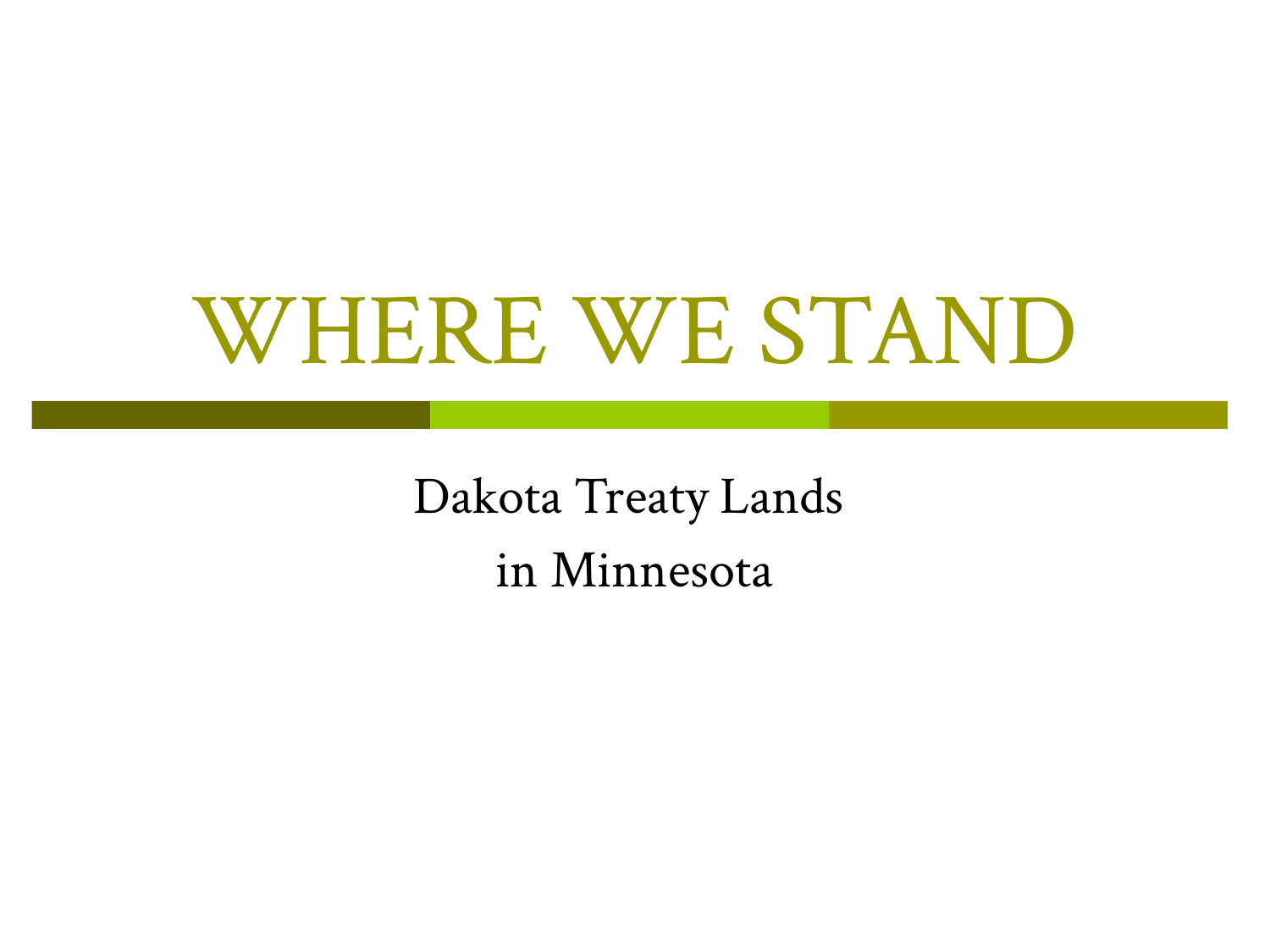

# WHERE WE STAND
Dakota Treaty Lands
in Minnesota